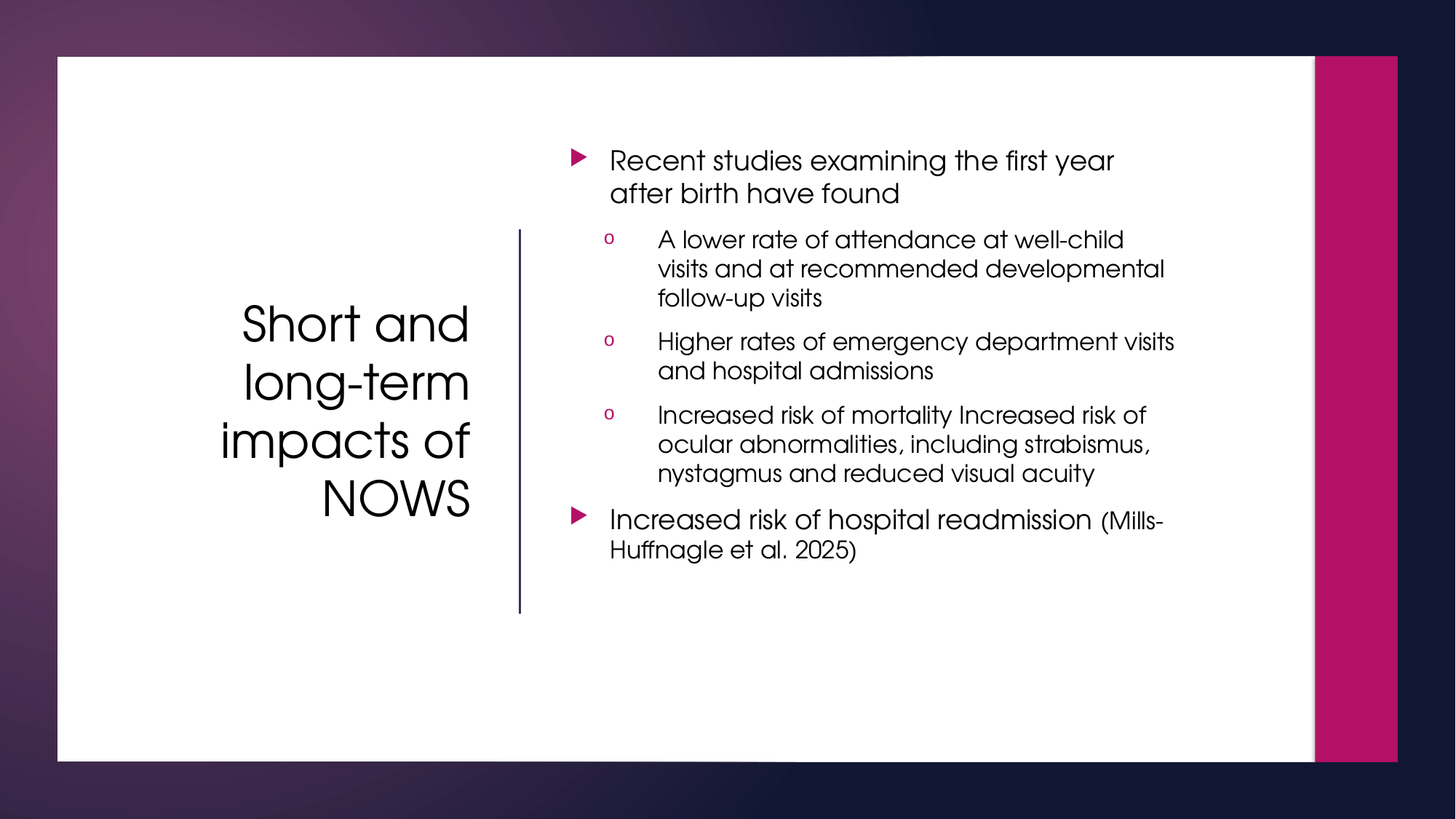

Recent studies examining the first year after birth have found
A lower rate of attendance at well-child visits and at recommended developmental follow-up visits
Higher rates of emergency department visits and hospital admissions
Increased risk of mortality Increased risk of ocular abnormalities, including strabismus, nystagmus and reduced visual acuity
Increased risk of hospital readmission (Mills-Huffnagle et al. 2025)

# Short and long-term impacts of NOWS